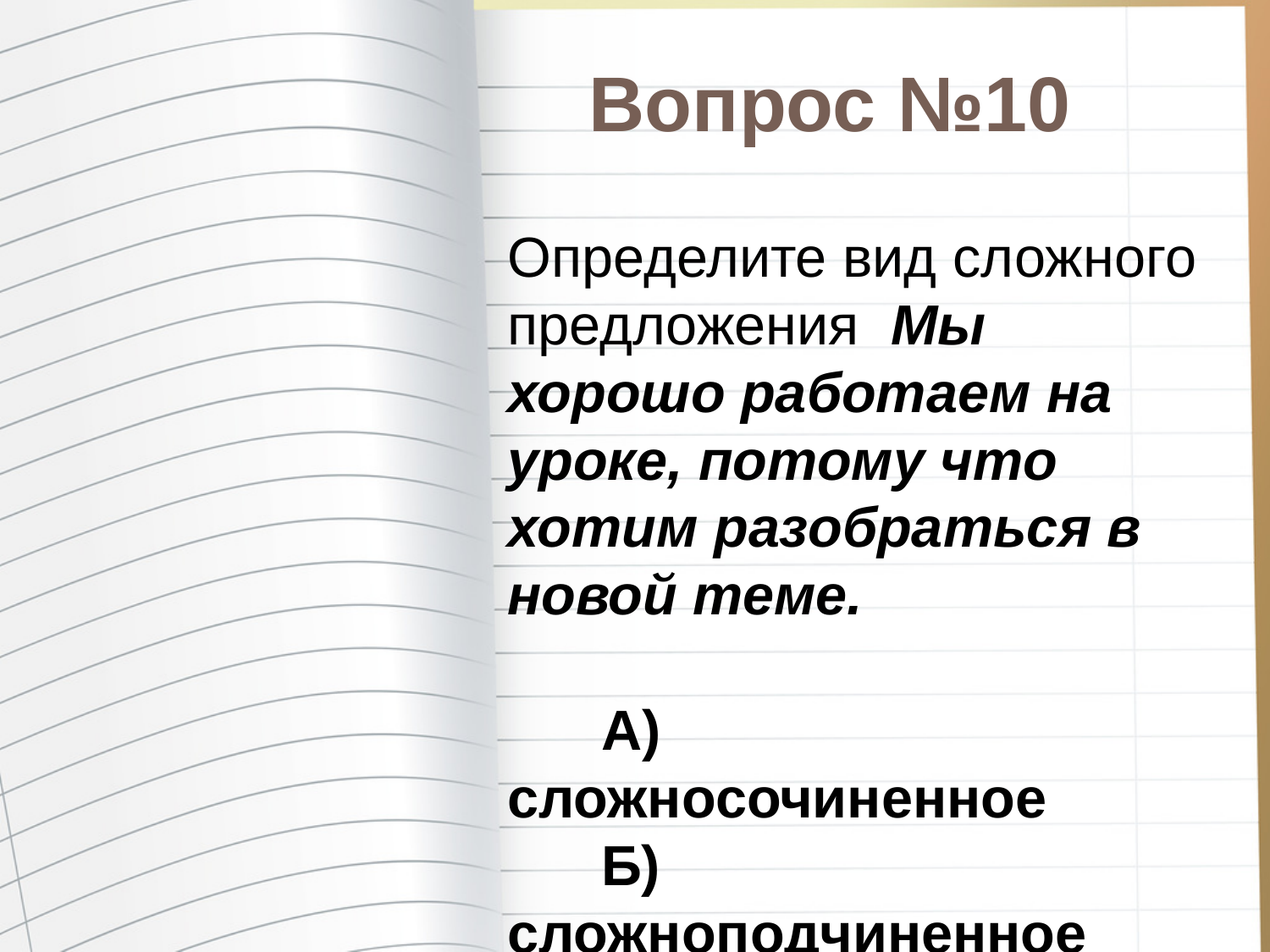

# Вопрос №10
Определите вид сложного предложения  Мы хорошо работаем на уроке, потому что хотим разобраться в новой теме.
      А) сложносочиненное
      Б) сложноподчиненное
      В) бессоюзное